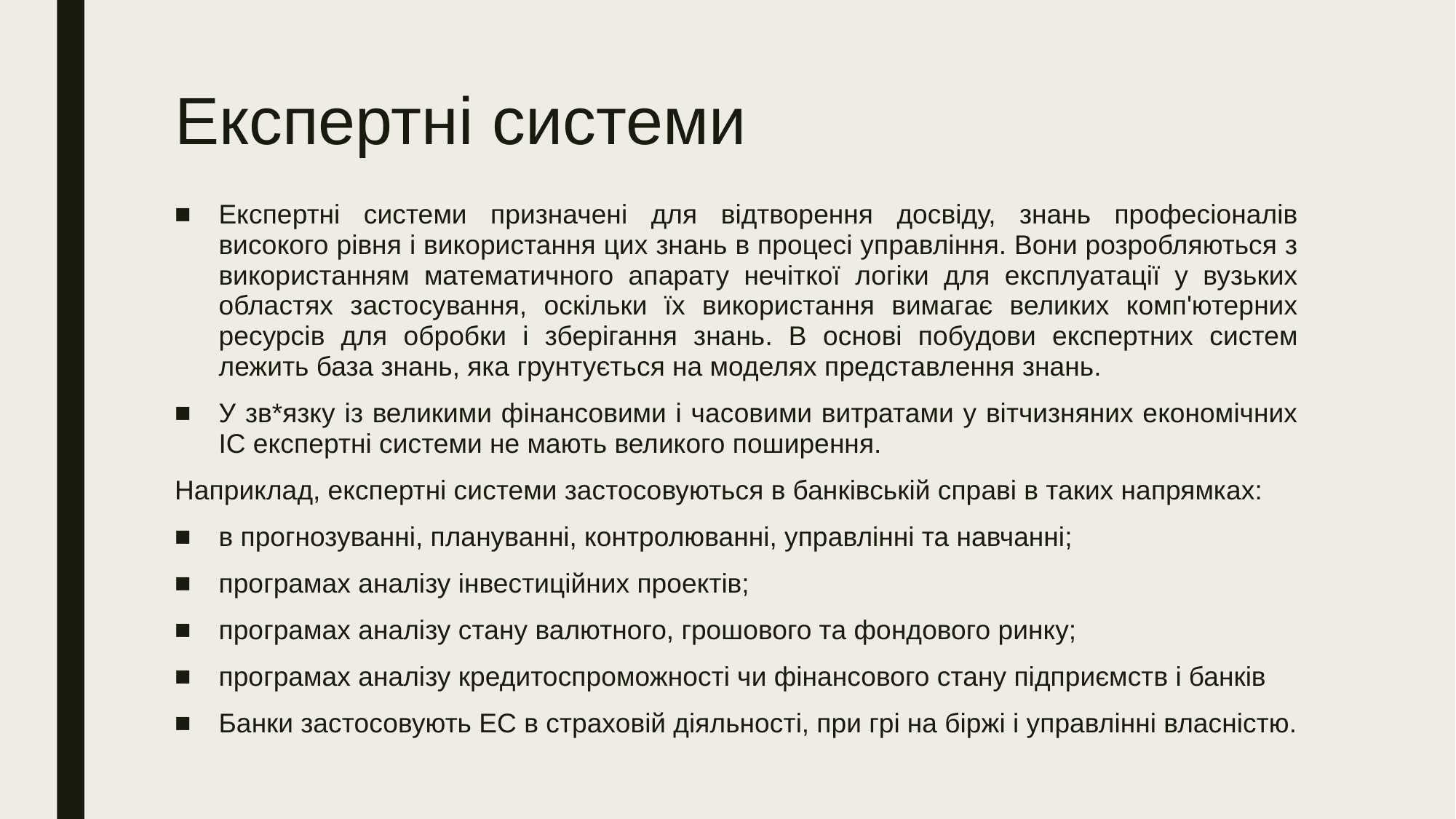

# Експертні системи
Експертні системи призначені для відтворення досвіду, знань професіоналів високого рівня і використання цих знань в процесі управління. Вони розробляються з використанням математичного апарату нечіткої логіки для експлуатації у вузьких областях застосування, оскільки їх використання вимагає великих комп'ютерних ресурсів для обробки і зберігання знань. В основі побудови експертних систем лежить база знань, яка грунтується на моделях представлення знань.
У зв*язку із великими фінансовими і часовими витратами у вітчизняних економічних ІС експертні системи не мають великого поширення.
Наприклад, експертні системи застосовуються в банківській справі в таких напрямках:
в прогнозуванні, плануванні, контролюванні, управлінні та навчанні;
програмах аналізу інвестиційних проектів;
програмах аналізу стану валютного, грошового та фондового ринку;
програмах аналізу кредитоспроможності чи фінансового стану підприємств і банків
Банки застосовують ЕС в страховій діяльності, при грі на біржі і управлінні власністю.